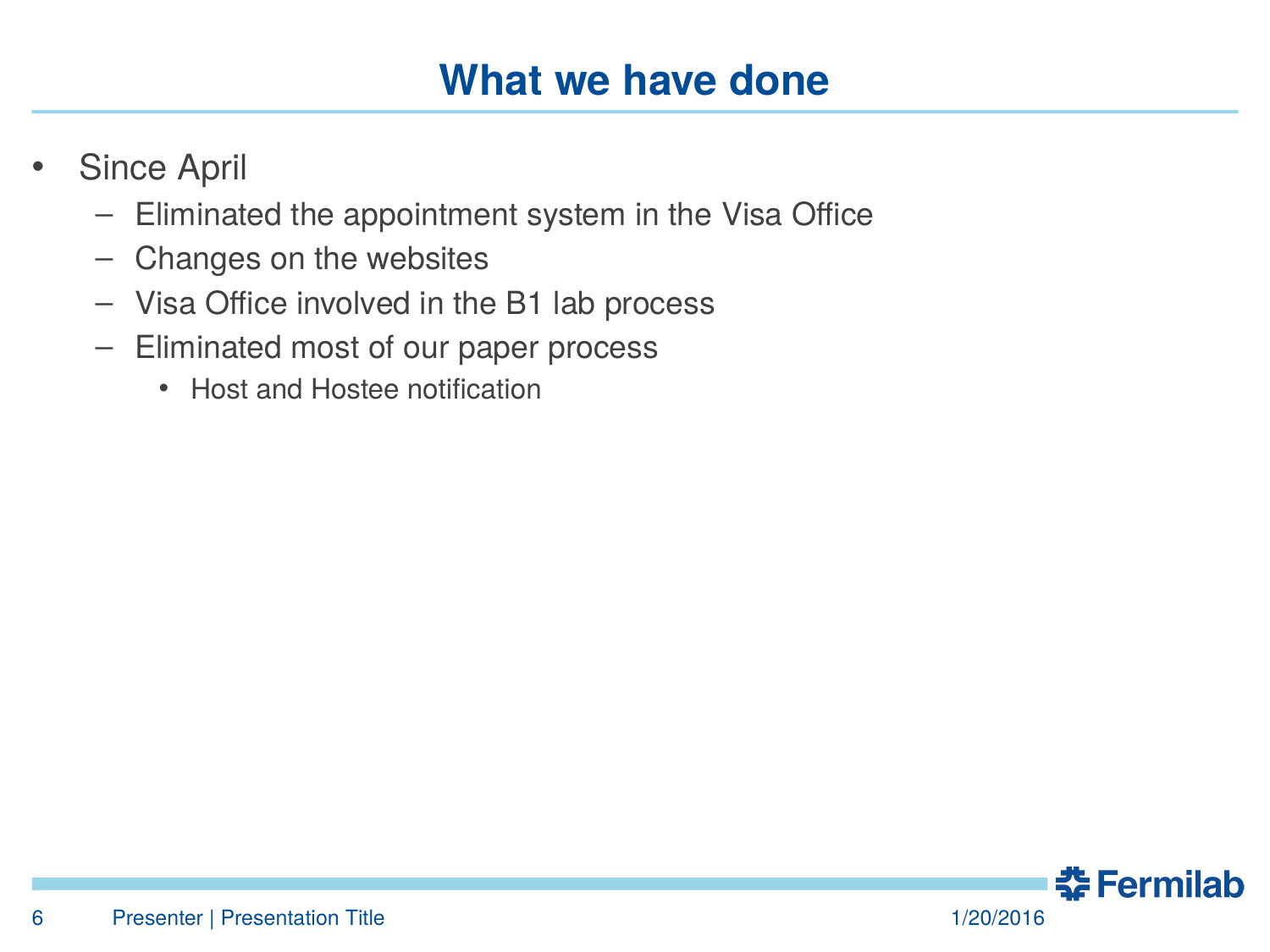

# What we have done
Since April
Eliminated the appointment system in the Visa Office
Changes on the websites
Visa Office involved in the B1 lab process
Eliminated most of our paper process
Host and Hostee notification

6
Presenter | Presentation Title
1/20/2016